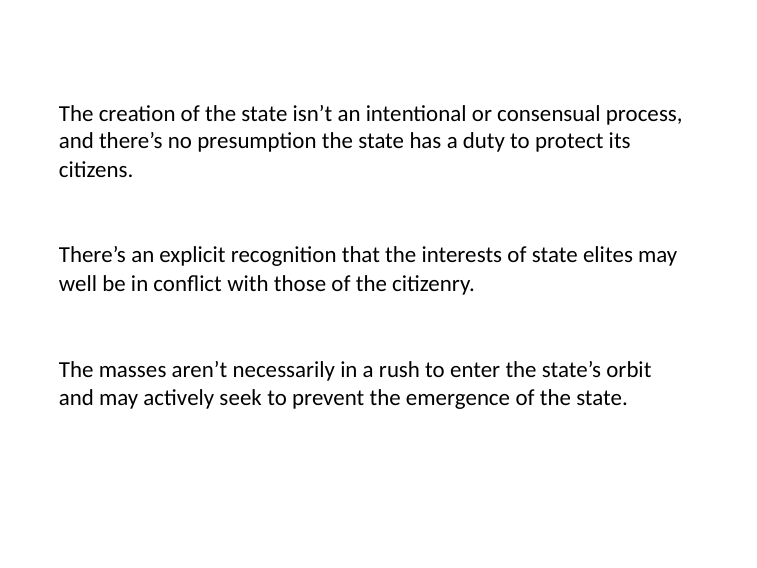

# The creation of the state isn’t an intentional or consensual process, and there’s no presumption the state has a duty to protect its citizens.
There’s an explicit recognition that the interests of state elites may well be in conflict with those of the citizenry.

The masses aren’t necessarily in a rush to enter the state’s orbit and may actively seek to prevent the emergence of the state.